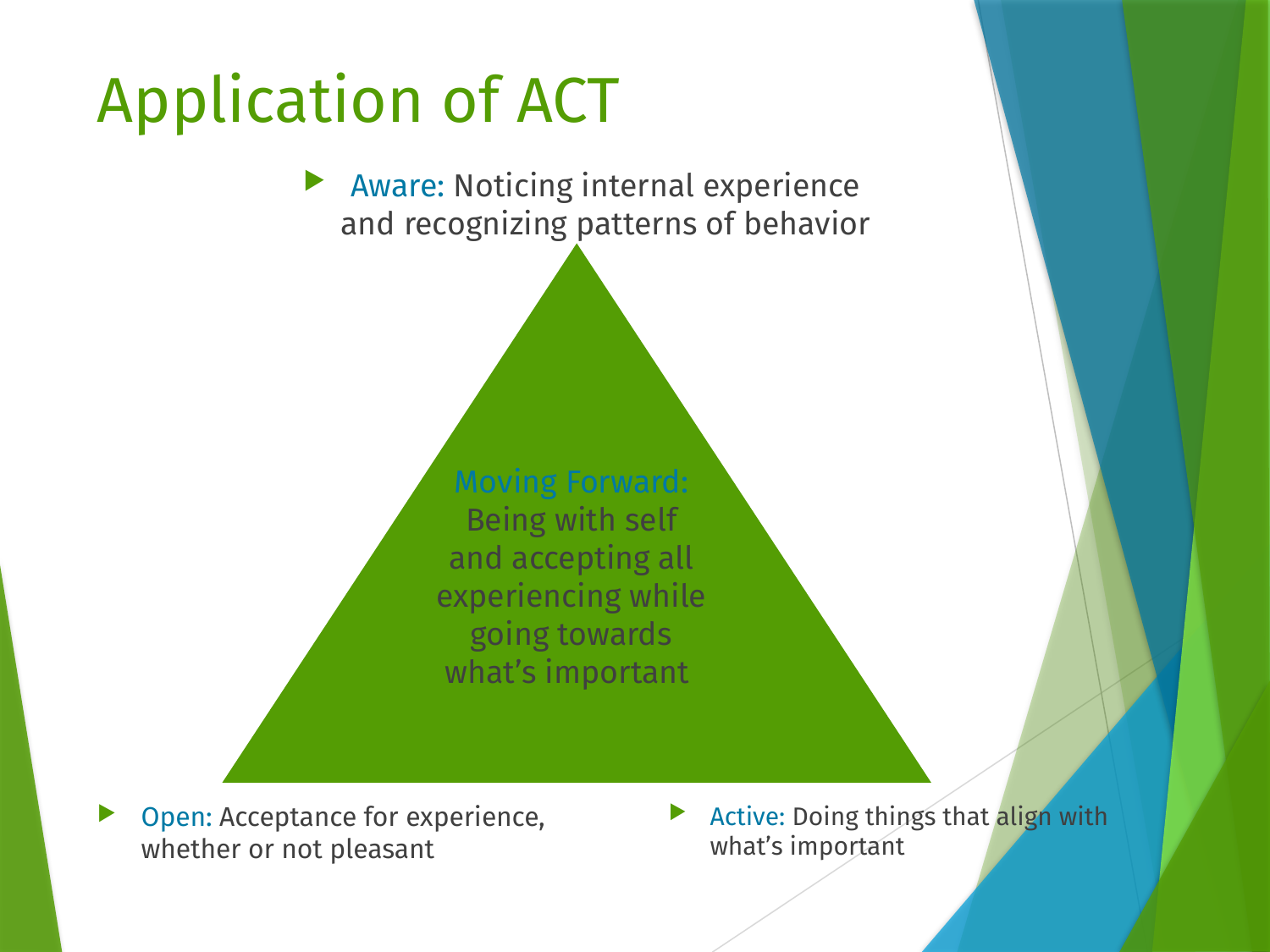

# Application of ACT
Aware: Noticing internal experience and recognizing patterns of behavior

Moving Forward: Being with self and accepting all experiencing while going towards what’s important
Open: Acceptance for experience, whether or not pleasant
Active: Doing things that align with what’s important